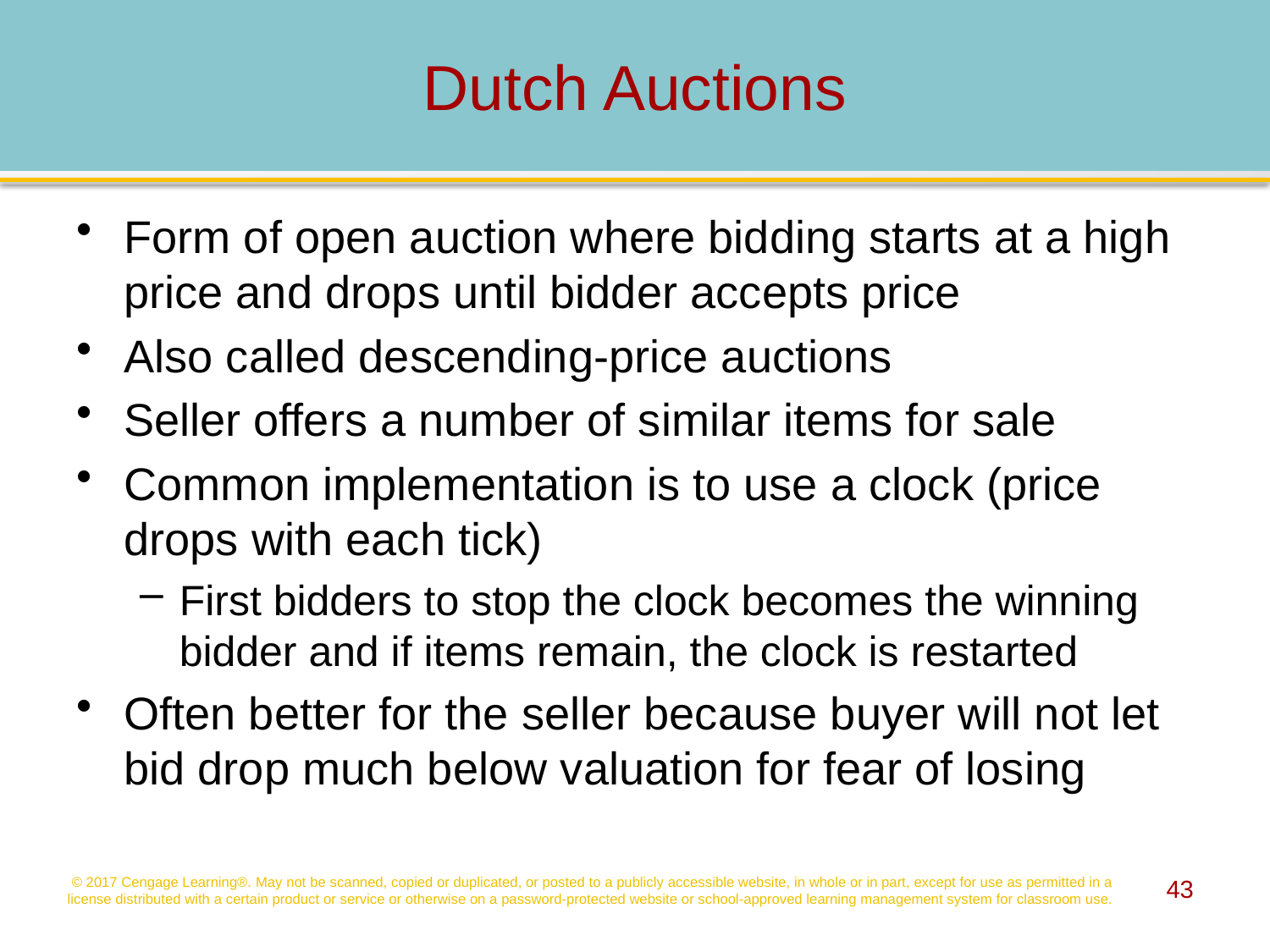

# Dutch Auctions
Form of open auction where bidding starts at a high price and drops until bidder accepts price
Also called descending-price auctions
Seller offers a number of similar items for sale
Common implementation is to use a clock (price drops with each tick)
First bidders to stop the clock becomes the winning bidder and if items remain, the clock is restarted
Often better for the seller because buyer will not let bid drop much below valuation for fear of losing
© 2017 Cengage Learning®. May not be scanned, copied or duplicated, or posted to a publicly accessible website, in whole or in part, except for use as permitted in a license distributed with a certain product or service or otherwise on a password-protected website or school-approved learning management system for classroom use.
43